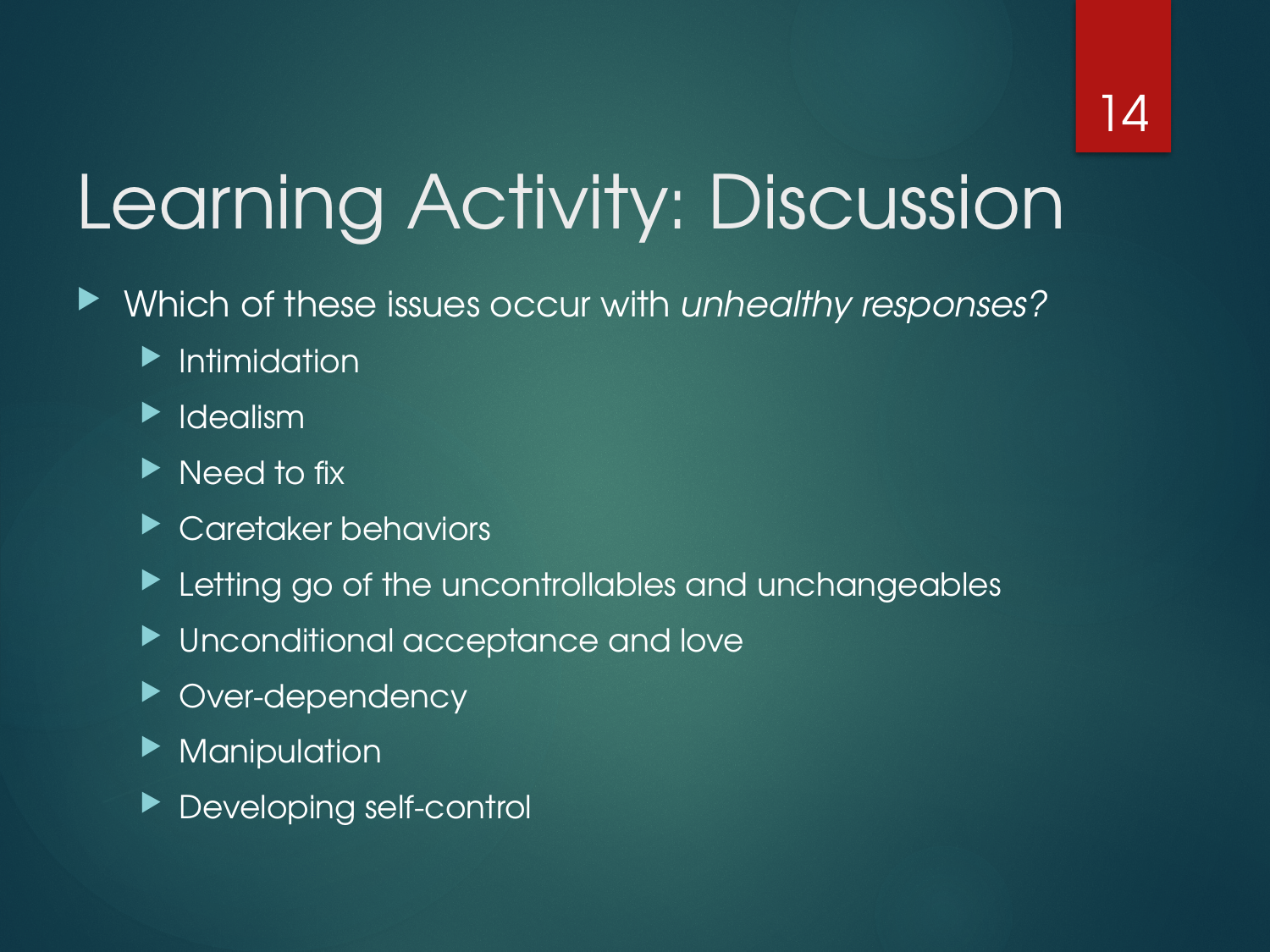

14
# Learning Activity: Discussion
Which of these issues occur with unhealthy responses?
Intimidation
Idealism
Need to fix
Caretaker behaviors
Letting go of the uncontrollables and unchangeables
Unconditional acceptance and love
Over-dependency
Manipulation
Developing self-control